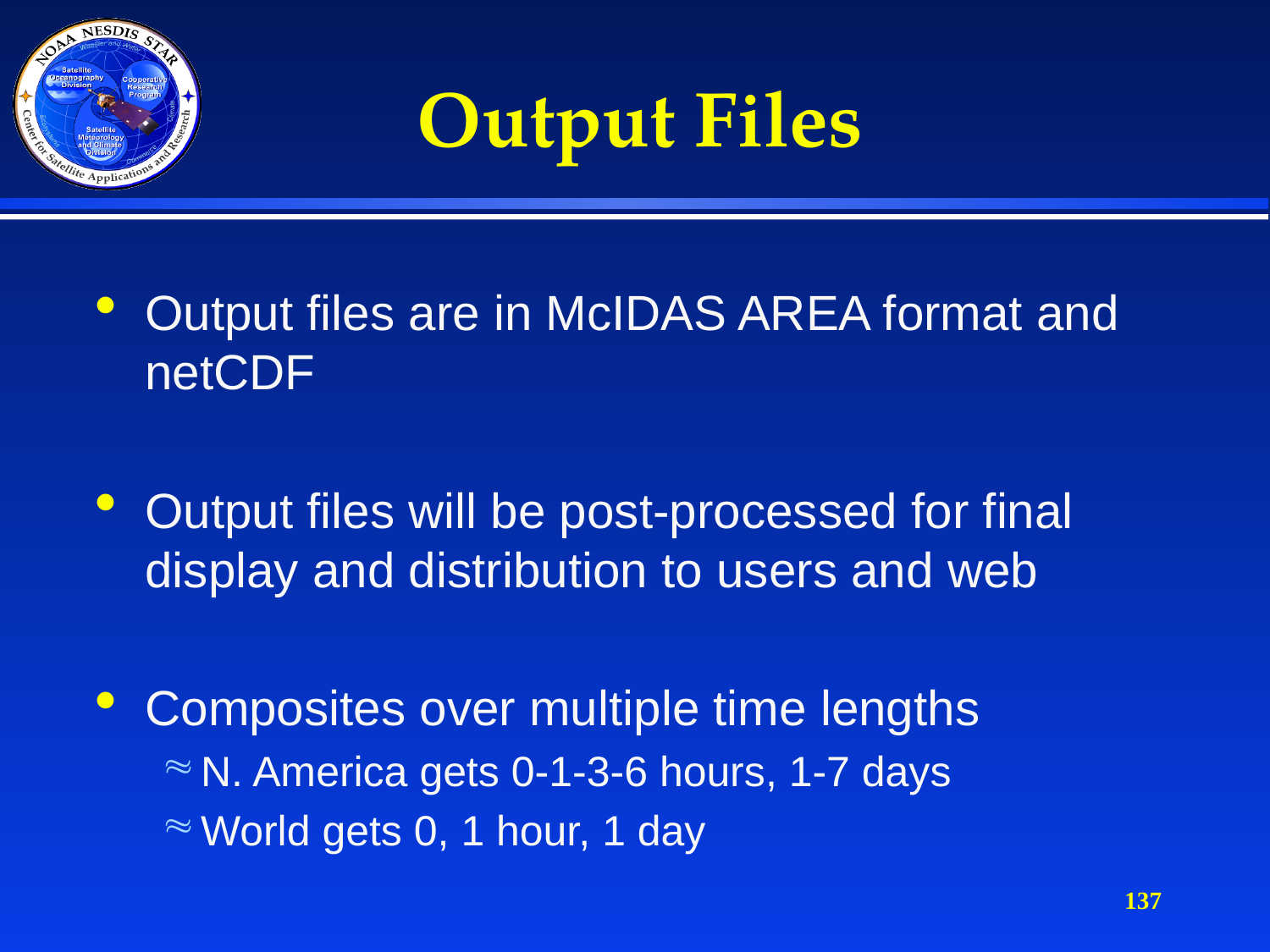

# Output Files
Output files are in McIDAS AREA format and netCDF

Output files will be post-processed for final display and distribution to users and web

Composites over multiple time lengths
N. America gets 0-1-3-6 hours, 1-7 days
World gets 0, 1 hour, 1 day
137